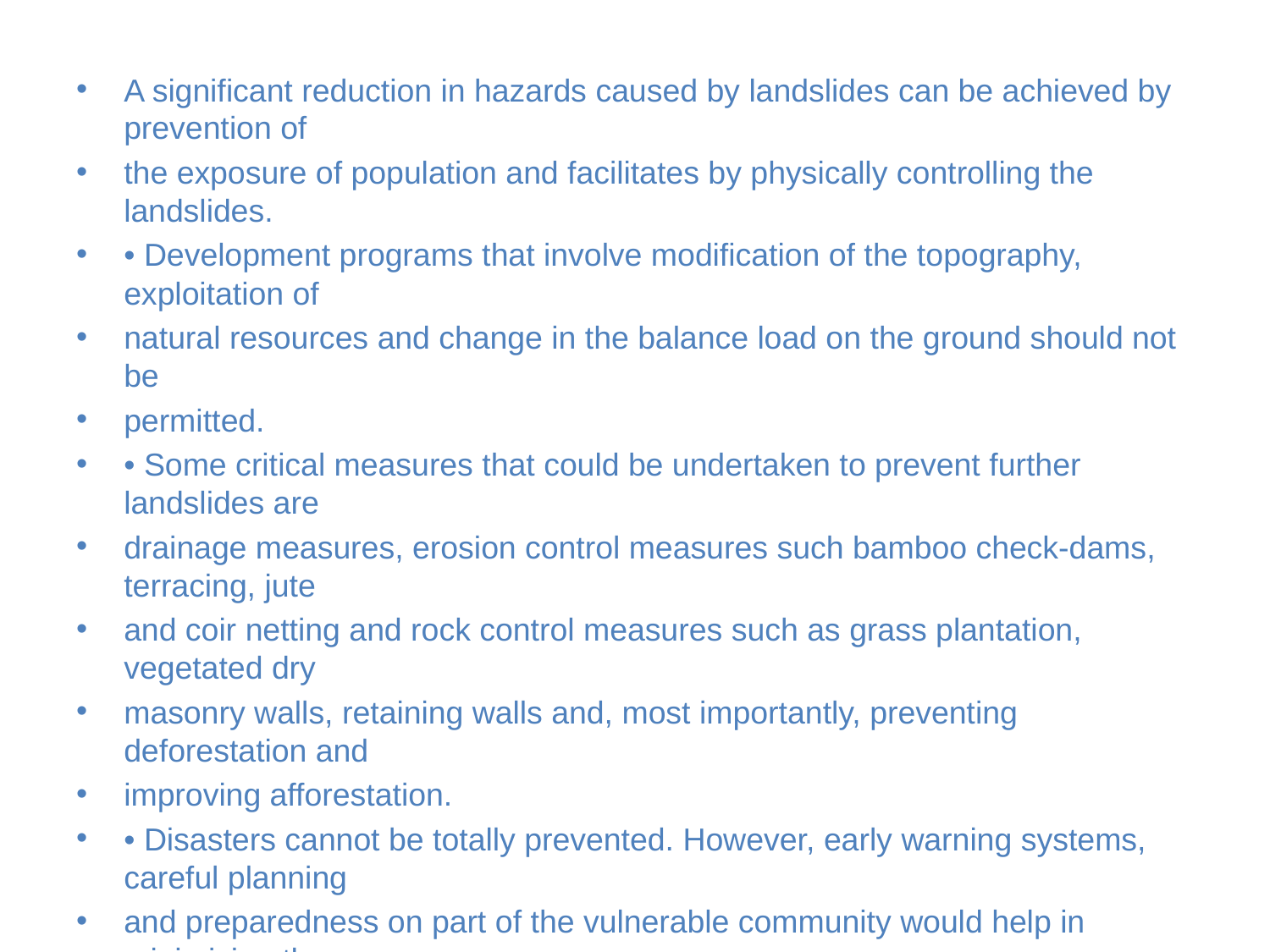

A significant reduction in hazards caused by landslides can be achieved by prevention of
the exposure of population and facilitates by physically controlling the landslides.
• Development programs that involve modification of the topography, exploitation of
natural resources and change in the balance load on the ground should not be
permitted.
• Some critical measures that could be undertaken to prevent further landslides are
drainage measures, erosion control measures such bamboo check-dams, terracing, jute
and coir netting and rock control measures such as grass plantation, vegetated dry
masonry walls, retaining walls and, most importantly, preventing deforestation and
improving afforestation.
• Disasters cannot be totally prevented. However, early warning systems, careful planning
and preparedness on part of the vulnerable community would help in minimizing the
loss of life and property due to these disasters.